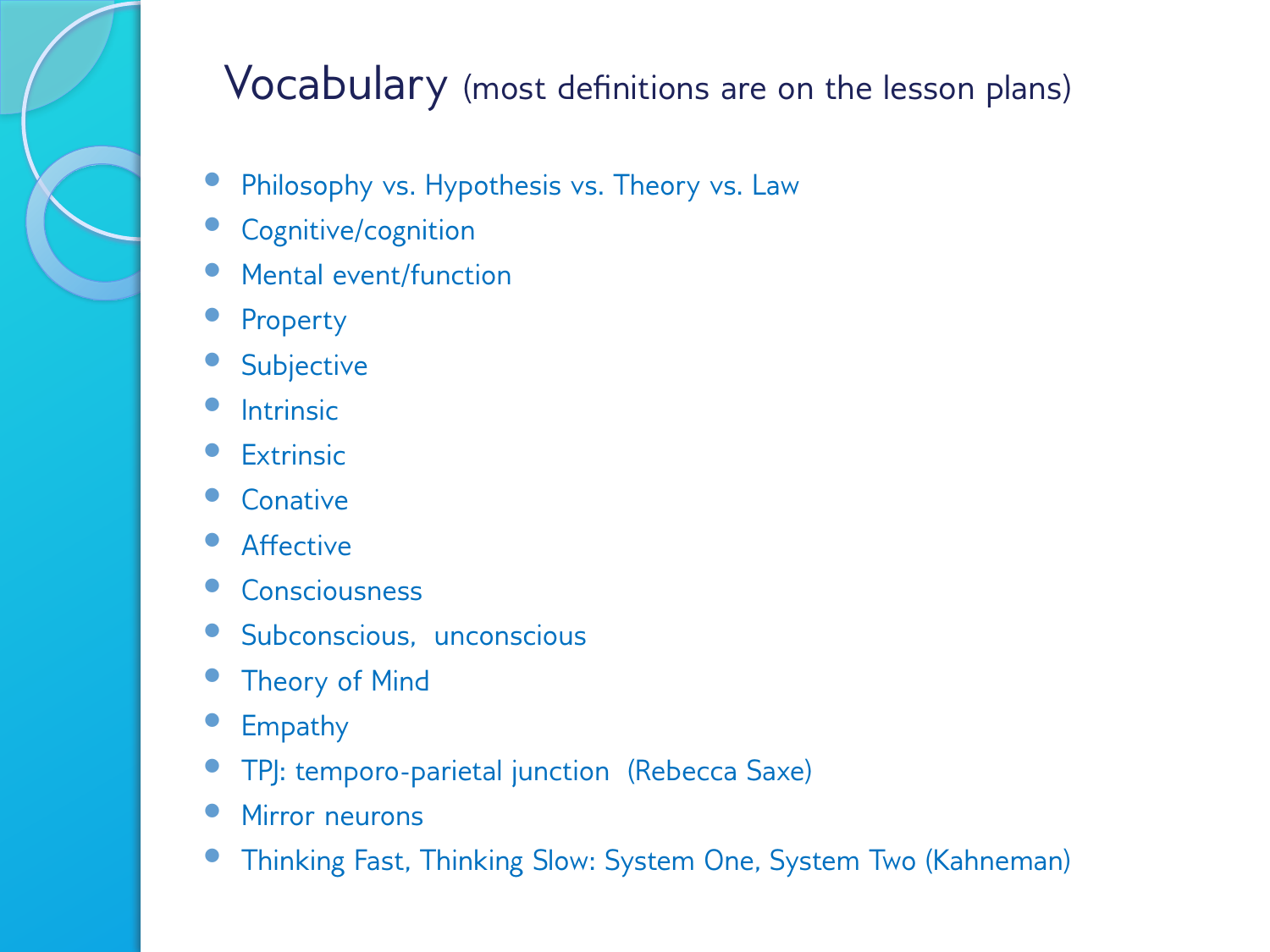

# Vocabulary (most definitions are on the lesson plans)
Philosophy vs. Hypothesis vs. Theory vs. Law
Cognitive/cognition
Mental event/function
Property
Subjective
Intrinsic
Extrinsic
Conative
Affective
Consciousness
Subconscious,  unconscious
Theory of Mind
Empathy
TPJ: temporo-parietal junction  (Rebecca Saxe)
Mirror neurons
Thinking Fast, Thinking Slow: System One, System Two (Kahneman)